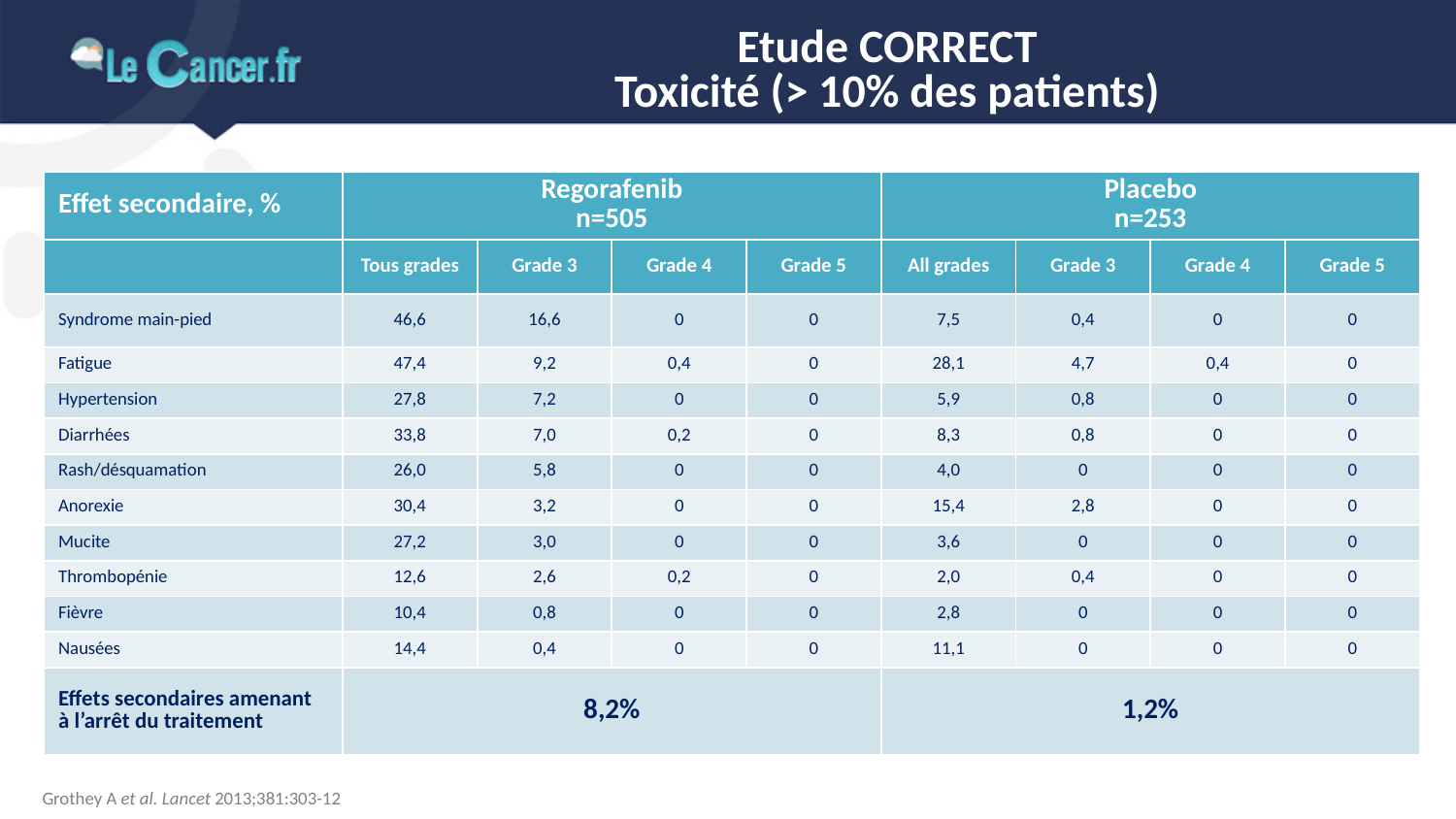

# Etude CORRECT Toxicité (> 10% des patients)
| Effet secondaire, % | Regorafenib n=505 |  |  |  | Placebo n=253 |  |  |  |
| --- | --- | --- | --- | --- | --- | --- | --- | --- |
|  | Tous grades | Grade 3 | Grade 4 | Grade 5 | All grades | Grade 3 | Grade 4 | Grade 5 |
| Syndrome main-pied | 46,6 | 16,6 | 0 | 0 | 7,5 | 0,4 | 0 | 0 |
| Fatigue | 47,4 | 9,2 | 0,4 | 0 | 28,1 | 4,7 | 0,4 | 0 |
| Hypertension | 27,8 | 7,2 | 0 | 0 | 5,9 | 0,8 | 0 | 0 |
| Diarrhées | 33,8 | 7,0 | 0,2 | 0 | 8,3 | 0,8 | 0 | 0 |
| Rash/désquamation | 26,0 | 5,8 | 0 | 0 | 4,0 | 0 | 0 | 0 |
| Anorexie | 30,4 | 3,2 | 0 | 0 | 15,4 | 2,8 | 0 | 0 |
| Mucite | 27,2 | 3,0 | 0 | 0 | 3,6 | 0 | 0 | 0 |
| Thrombopénie | 12,6 | 2,6 | 0,2 | 0 | 2,0 | 0,4 | 0 | 0 |
| Fièvre | 10,4 | 0,8 | 0 | 0 | 2,8 | 0 | 0 | 0 |
| Nausées | 14,4 | 0,4 | 0 | 0 | 11,1 | 0 | 0 | 0 |
| Effets secondaires amenant à l’arrêt du traitement | 8,2% |  |  |  | 1,2% |  |  |  |
E. Van Cutsem et al., ASCO 2012, A 3502
Grothey A et al. Lancet 2013;381:303-12